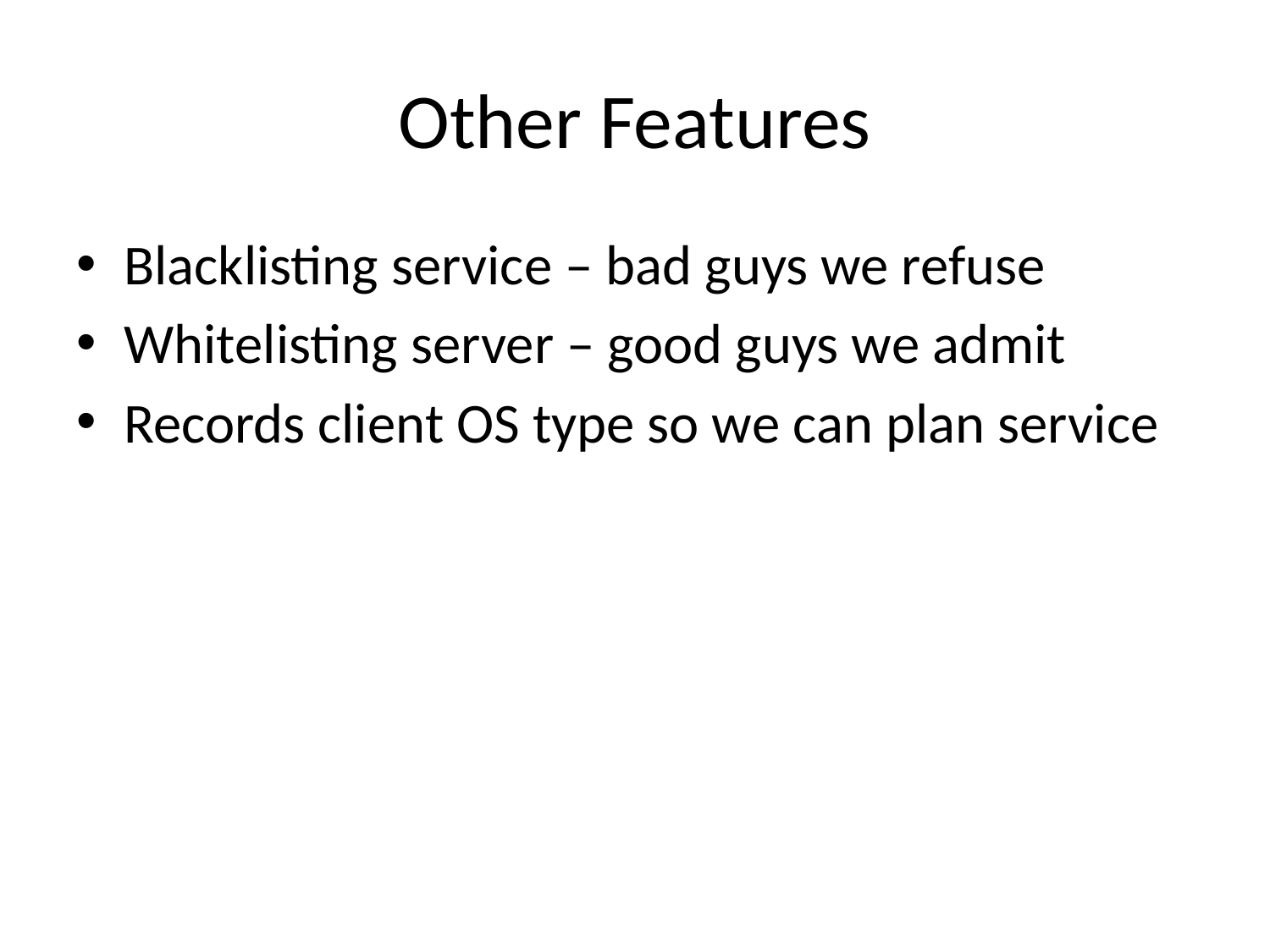

# Other Features
Blacklisting service – bad guys we refuse
Whitelisting server – good guys we admit
Records client OS type so we can plan service